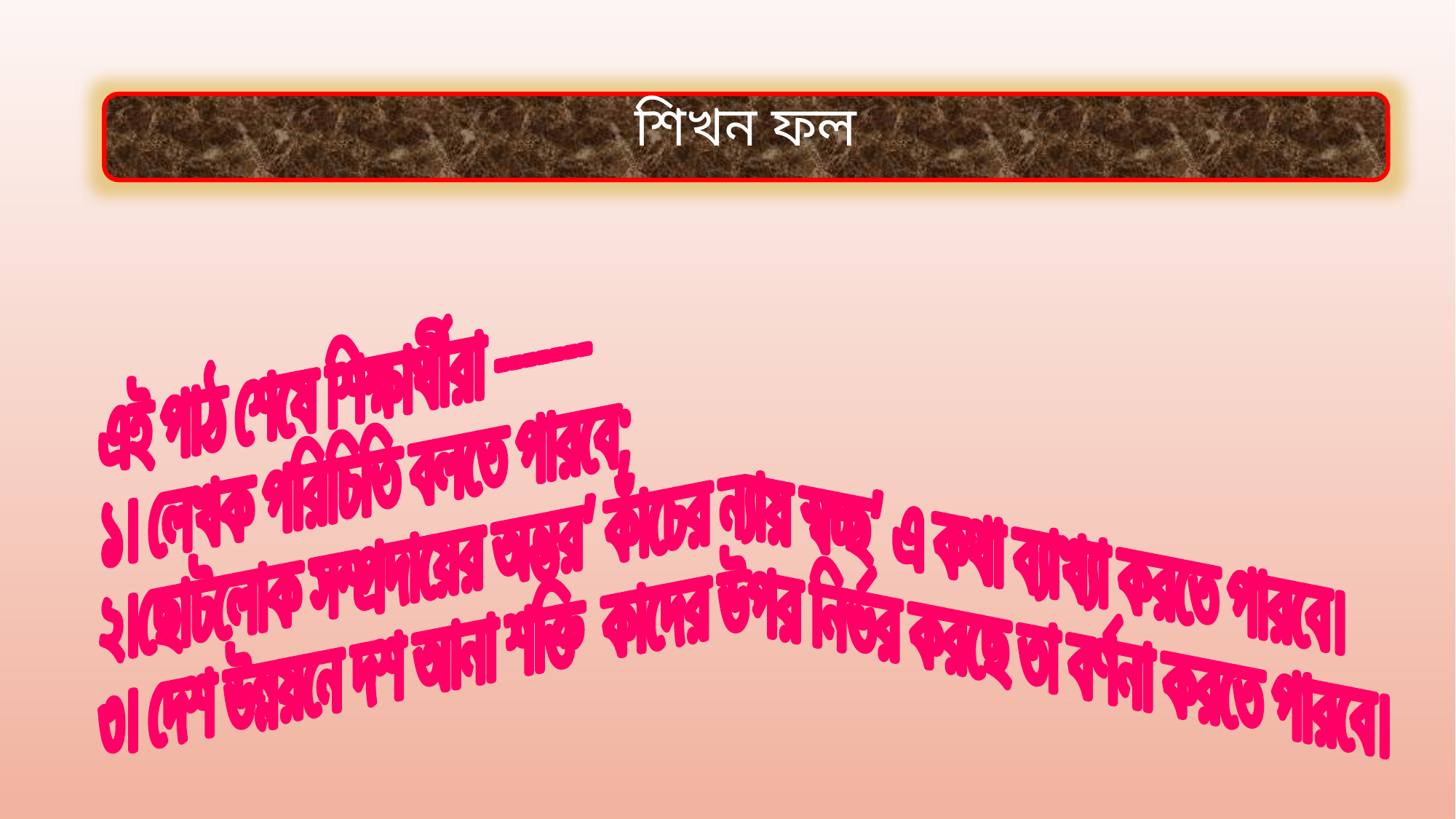

শিখন ফল

এই পাঠ শেষে শিক্ষার্থীরা -------
১। লেখক পরিচিতি বলতে পারবে;
২।ছোটলোক সম্প্রদায়ের অন্তর’ কাঁচের ন্যায় স্বচ্ছ’ এ কথা ব্যাখ্যা করতে পারবে।
৩। দেশ উন্নয়নে দশ আনা শক্তি  কাদের উপর নির্ভর করছে তা বর্ণনা করতে পারবে।